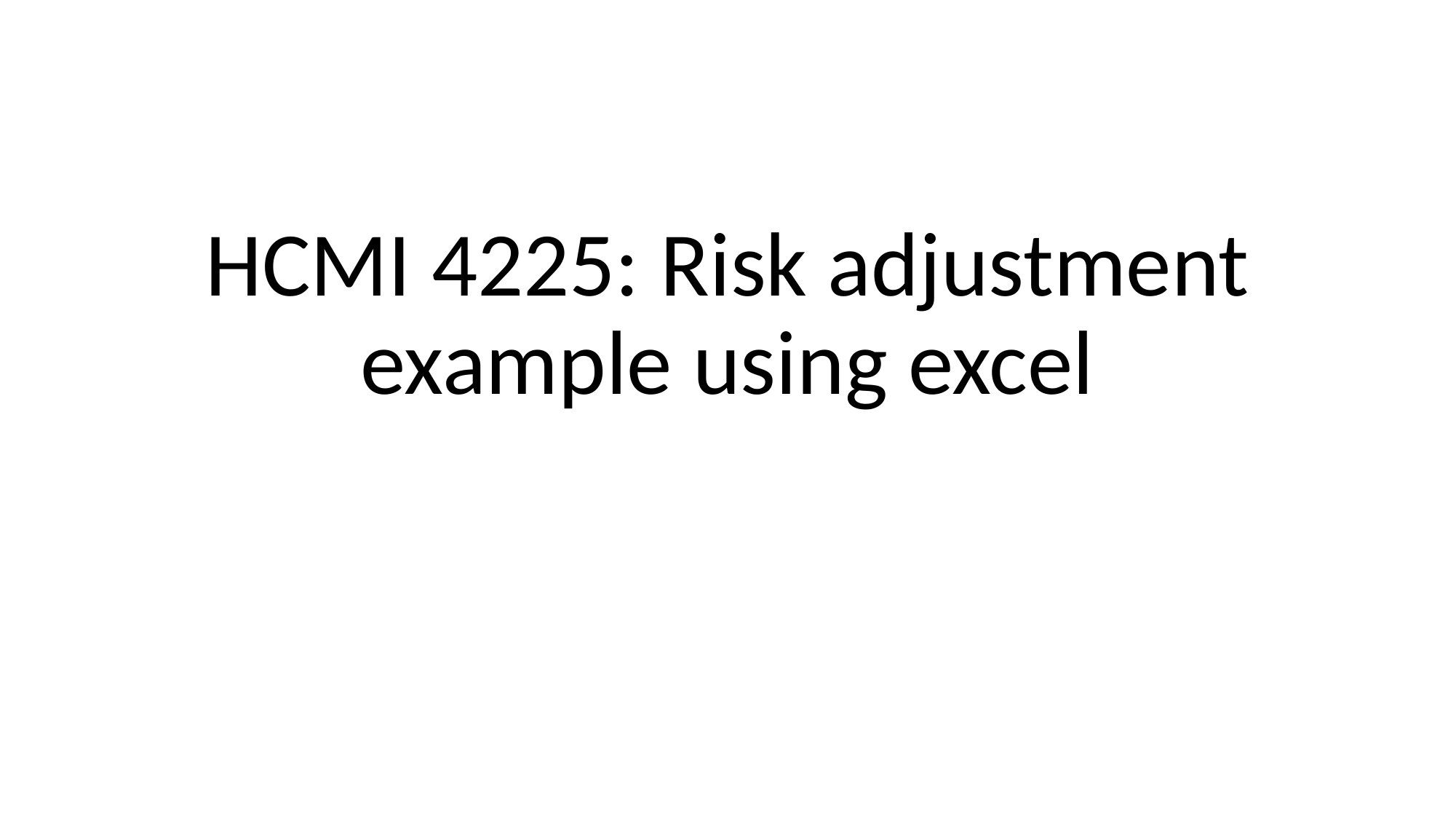

# HCMI 4225: Risk adjustment example using excel